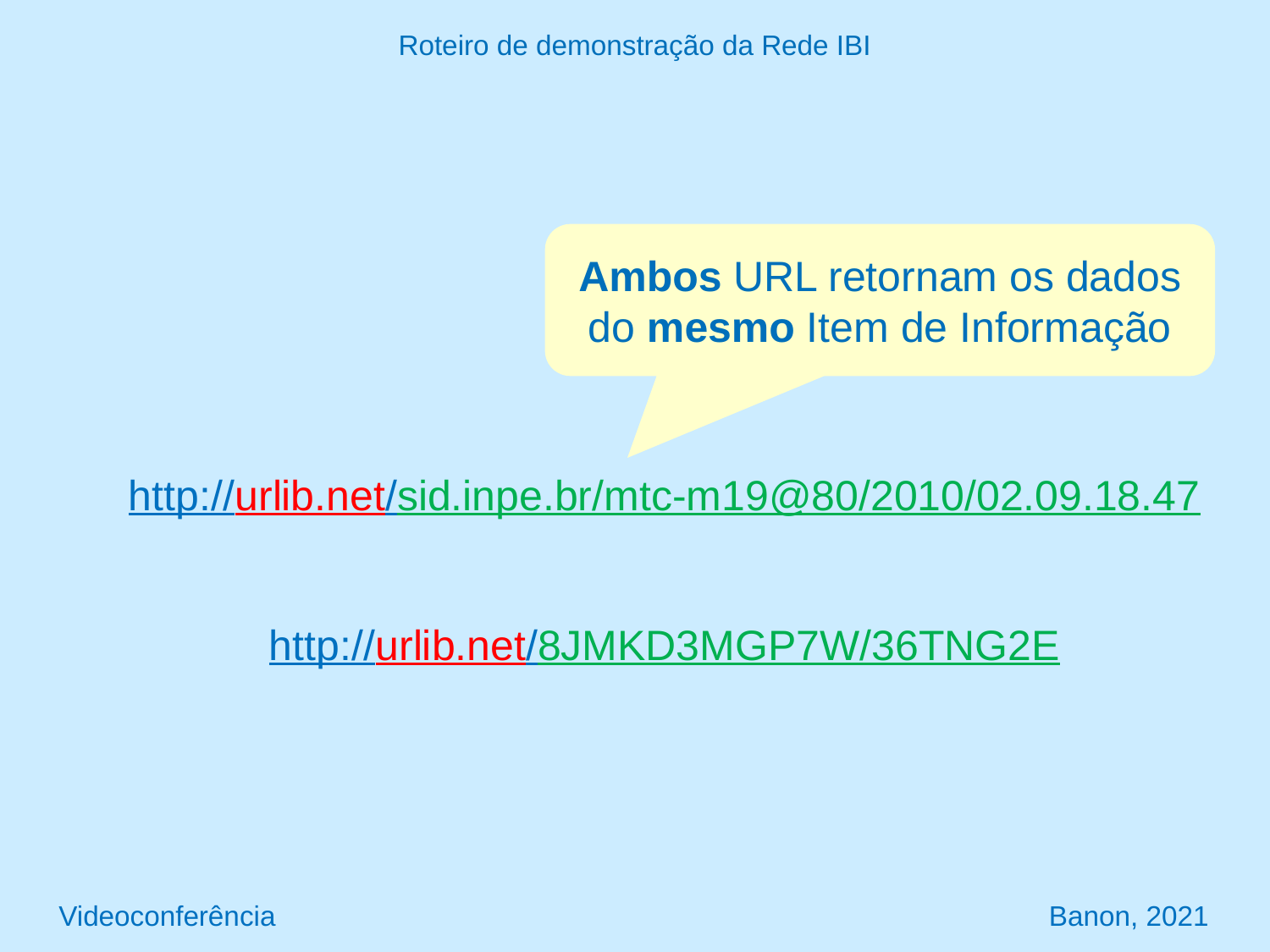

Roteiro de demonstração da Rede IBI
Ambos URL retornam os dados do mesmo Item de Informação
http://urlib.net/sid.inpe.br/mtc-m19@80/2010/02.09.18.47
http://urlib.net/8JMKD3MGP7W/36TNG2E
Videoconferência                                                                                                   Banon, 2021